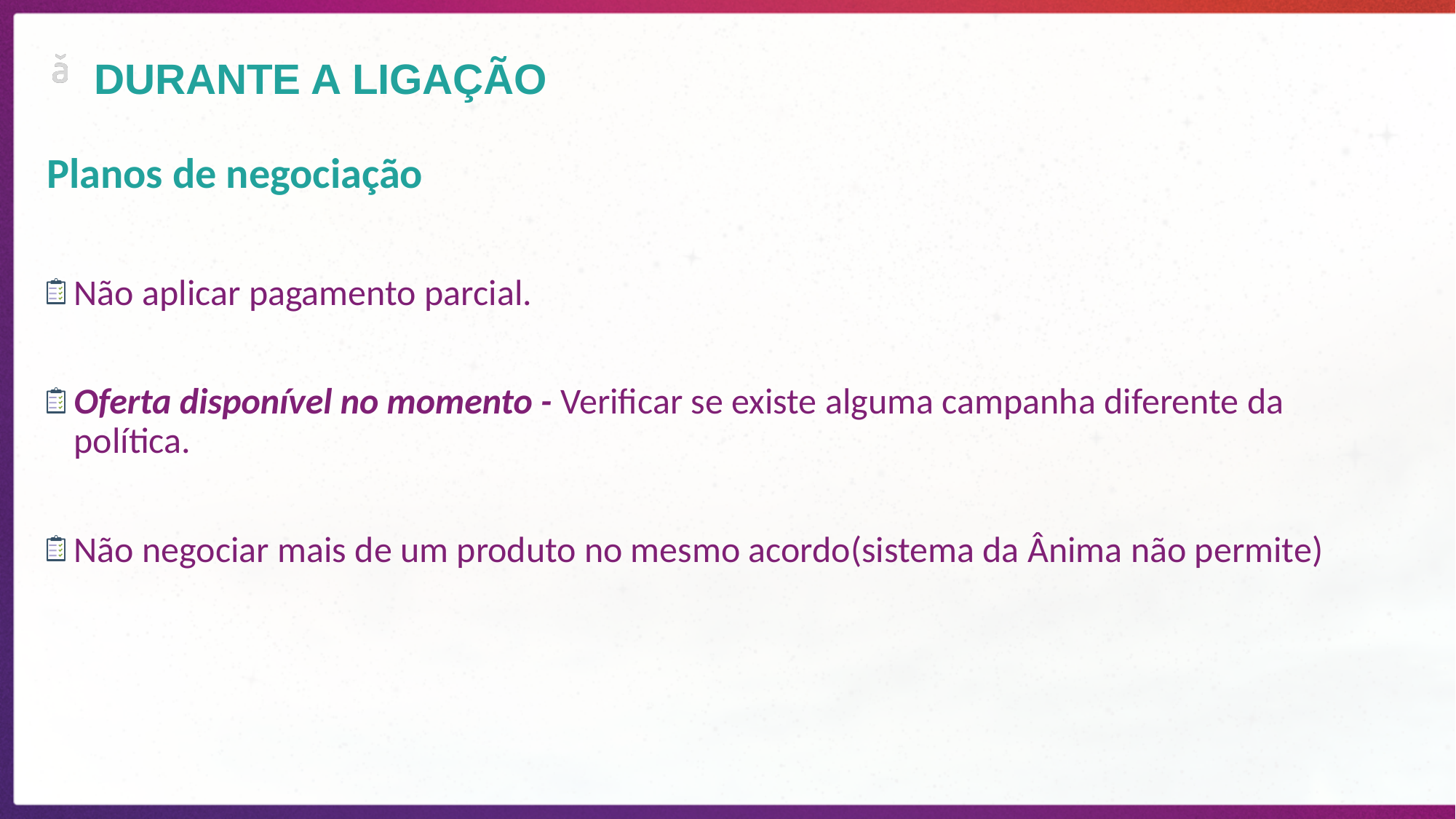

DURANTE A LIGAÇÃO

Planos de negociação

Não aplicar pagamento parcial.

Oferta disponível no momento - Verificar se existe alguma campanha diferente da política.

Não negociar mais de um produto no mesmo acordo(sistema da Ânima não permite)